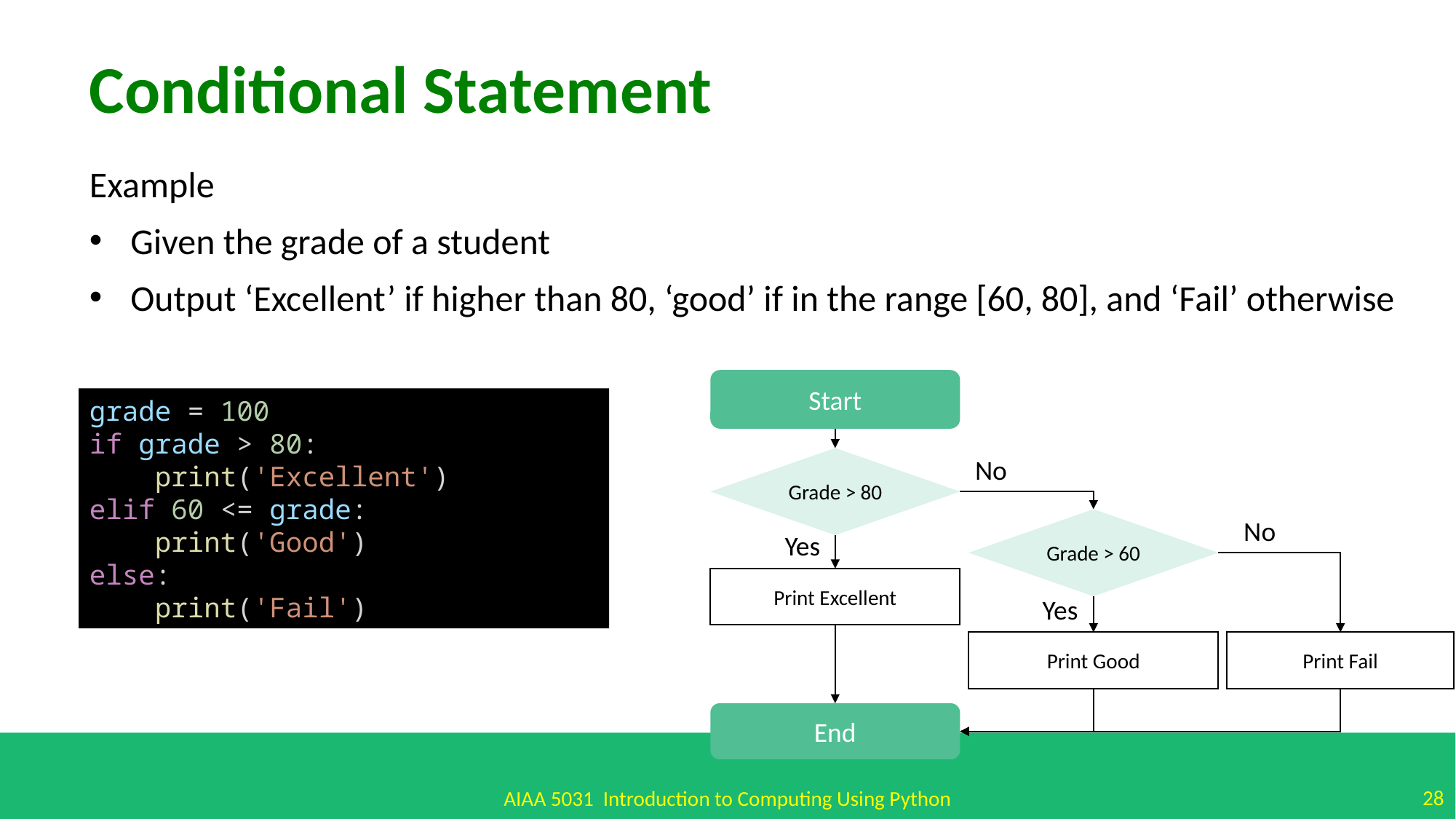

Conditional Statement
Example
Given the grade of a student
Output ‘Excellent’ if higher than 80, ‘good’ if in the range [60, 80], and ‘Fail’ otherwise
Start
grade = 100
if grade > 80:
    print('Excellent')
elif 60 <= grade:
    print('Good')
else:
    print('Fail')
No
Grade > 80
No
Grade > 60
Yes
Print Excellent
Yes
Print Good
Print Fail
End
28
AIAA 5031  Introduction to Computing Using Python